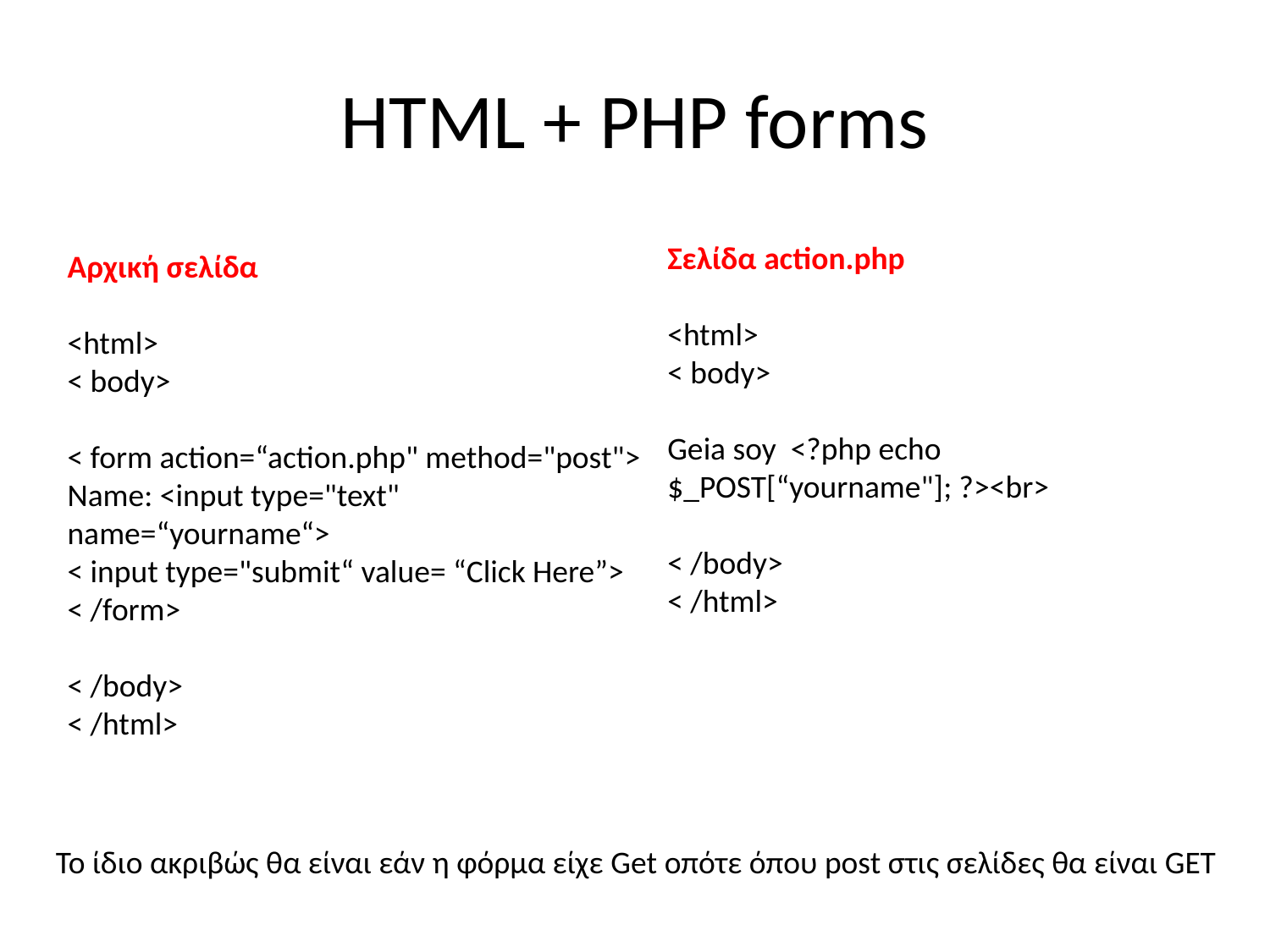

# HTML + PHP forms
Σελίδα action.php

<html>
< body>
Geia soy  <?php echo $_POST[“yourname"]; ?><br>
< /body>
< /html>
Αρχική σελίδα

<html>
< body>
< form action=“action.php" method="post">
Name: <input type="text" name=“yourname“>
< input type="submit“ value= “Click Here”>
< /form>
< /body>
< /html>
Το ίδιο ακριβώς θα είναι εάν η φόρμα είχε Get οπότε όπου post στις σελίδες θα είναι GET